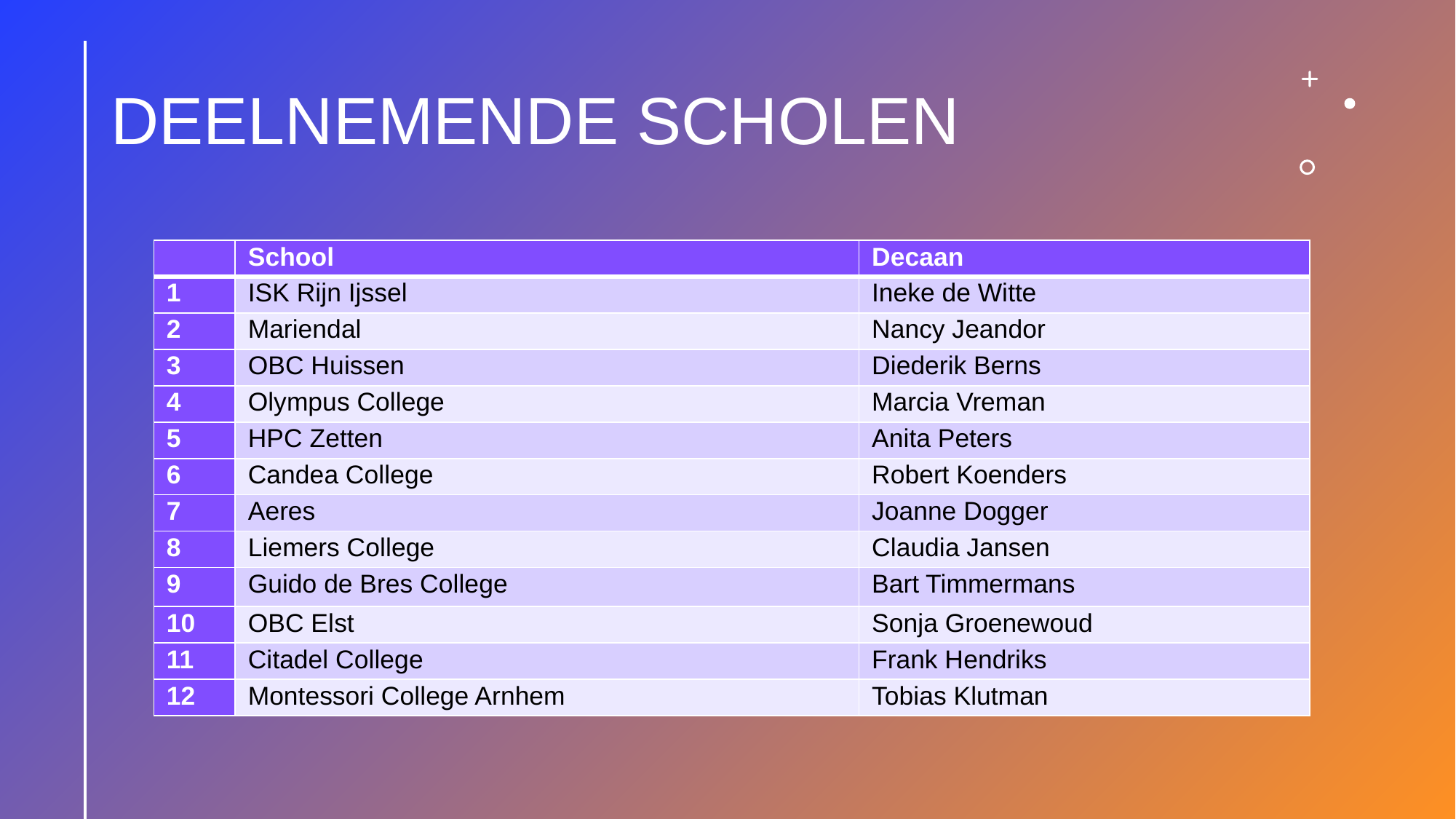

# DEELNEMENDE SCHOLEN

|  | School | Decaan |
| --- | --- | --- |
| 1 | ISK Rijn Ijssel | Ineke de Witte |
| 2 | Mariendal | Nancy Jeandor |
| 3 | OBC Huissen | Diederik Berns |
| 4 | Olympus College | Marcia Vreman |
| 5 | HPC Zetten | Anita Peters |
| 6 | Candea College | Robert Koenders |
| 7 | Aeres | Joanne Dogger |
| 8 | Liemers College | Claudia Jansen |
| 9 | Guido de Bres College | Bart Timmermans |
| 10 | OBC Elst | Sonja Groenewoud |
| 11 | Citadel College | Frank Hendriks |
| 12 | Montessori College Arnhem | Tobias Klutman |